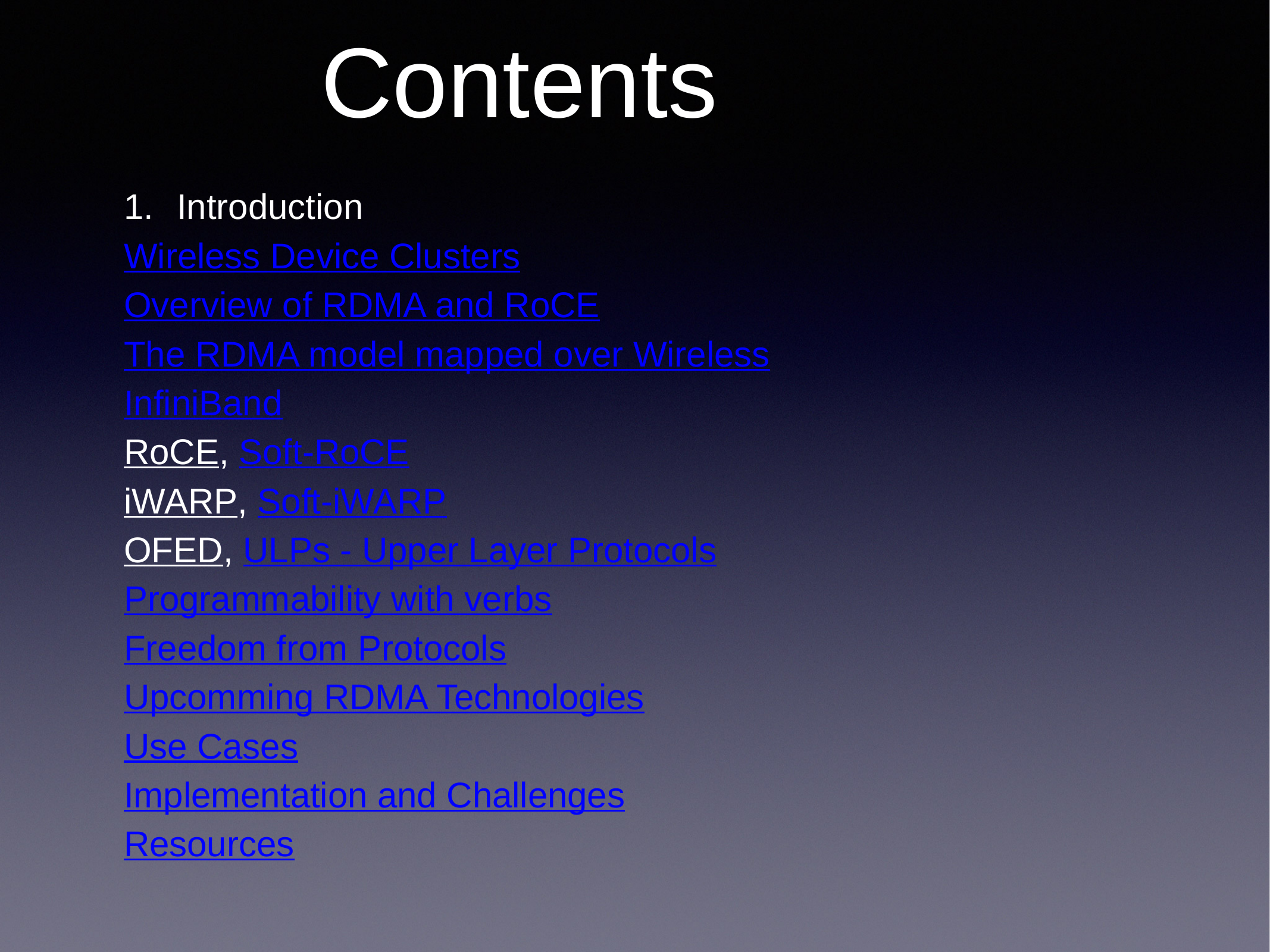

Contents
# Introduction
Wireless Device Clusters
Overview of RDMA and RoCE
The RDMA model mapped over Wireless
InfiniBand
RoCE, Soft-RoCE
iWARP, Soft-iWARP
OFED, ULPs - Upper Layer Protocols
Programmability with verbs
Freedom from Protocols
Upcomming RDMA Technologies
Use Cases
Implementation and Challenges
Resources